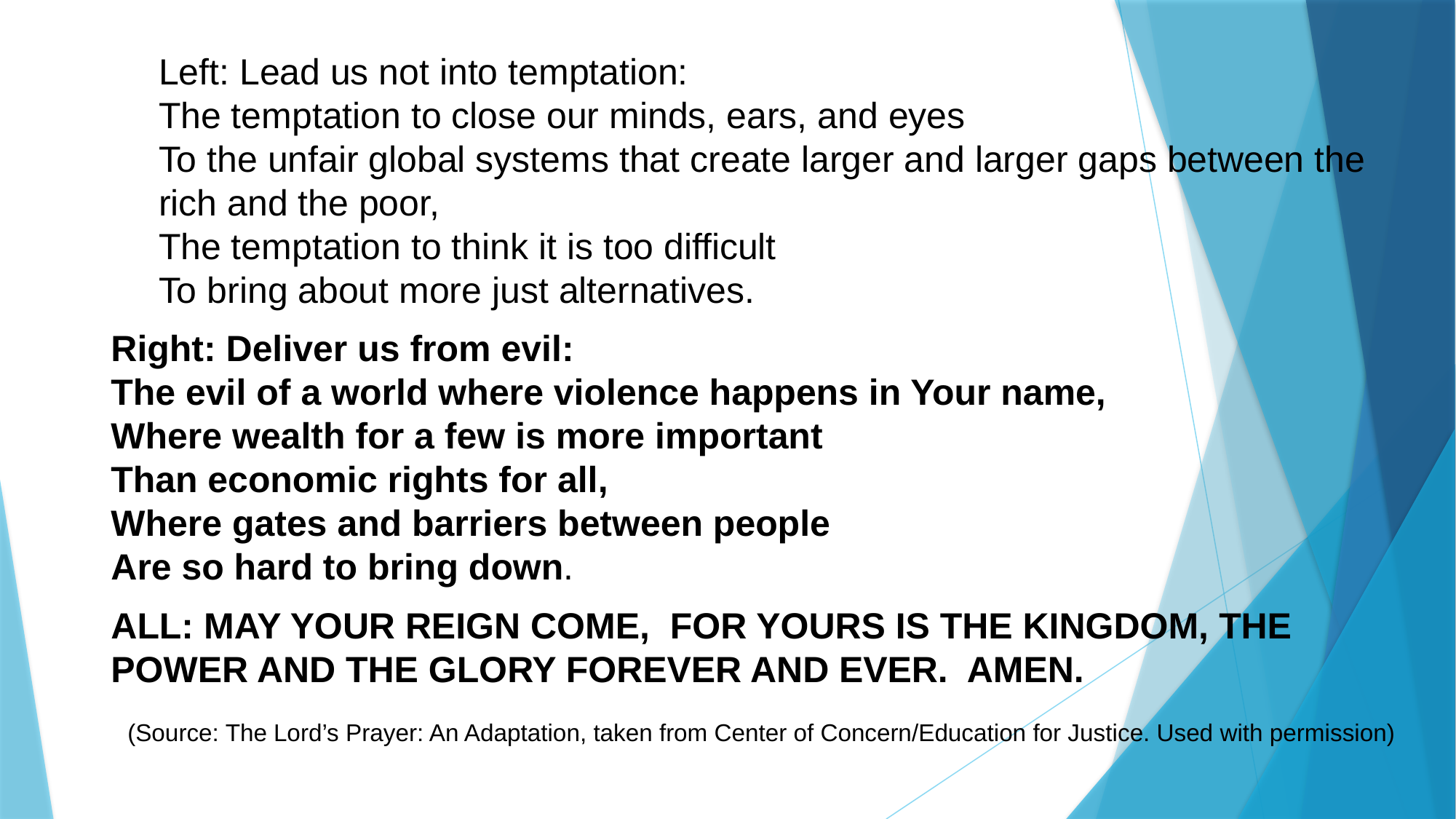

Left: Lead us not into temptation:
The temptation to close our minds, ears, and eyes
To the unfair global systems that create larger and larger gaps between the rich and the poor,
The temptation to think it is too difficult
To bring about more just alternatives.
Right: Deliver us from evil:
The evil of a world where violence happens in Your name,
Where wealth for a few is more important
Than economic rights for all,
Where gates and barriers between people
Are so hard to bring down.
ALL: MAY YOUR REIGN COME,  FOR YOURS IS THE KINGDOM, THE POWER AND THE GLORY FOREVER AND EVER.  AMEN.
(Source: The Lord’s Prayer: An Adaptation, taken from Center of Concern/Education for Justice. Used with permission)